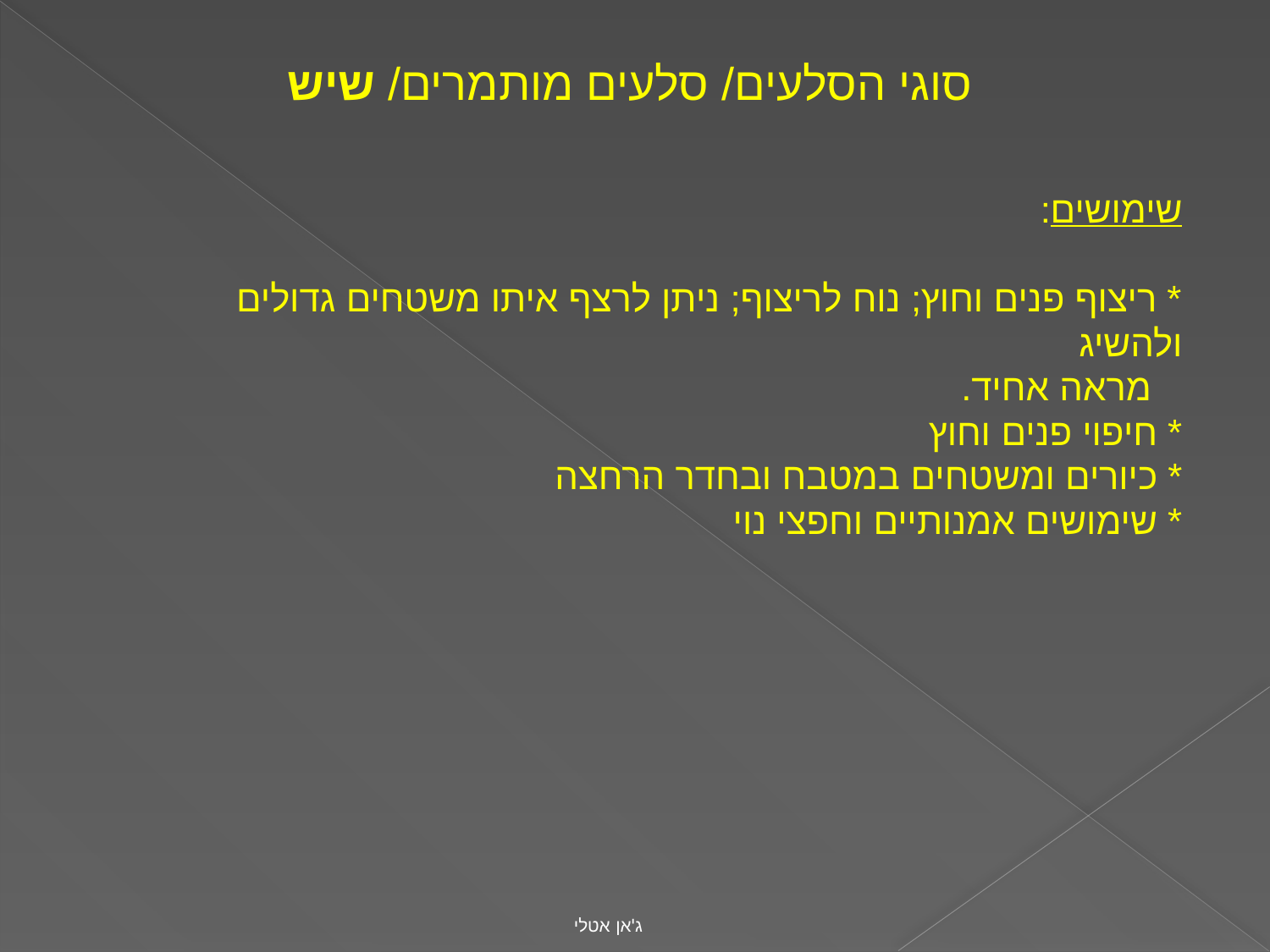

סוגי הסלעים/ סלעים מותמרים/ שיש
שימושים:

* ריצוף פנים וחוץ; נוח לריצוף; ניתן לרצף איתו משטחים גדולים ולהשיג
   מראה אחיד.
* חיפוי פנים וחוץ
* כיורים ומשטחים במטבח ובחדר הרחצה
* שימושים אמנותיים וחפצי נוי

ג'אן אטלי